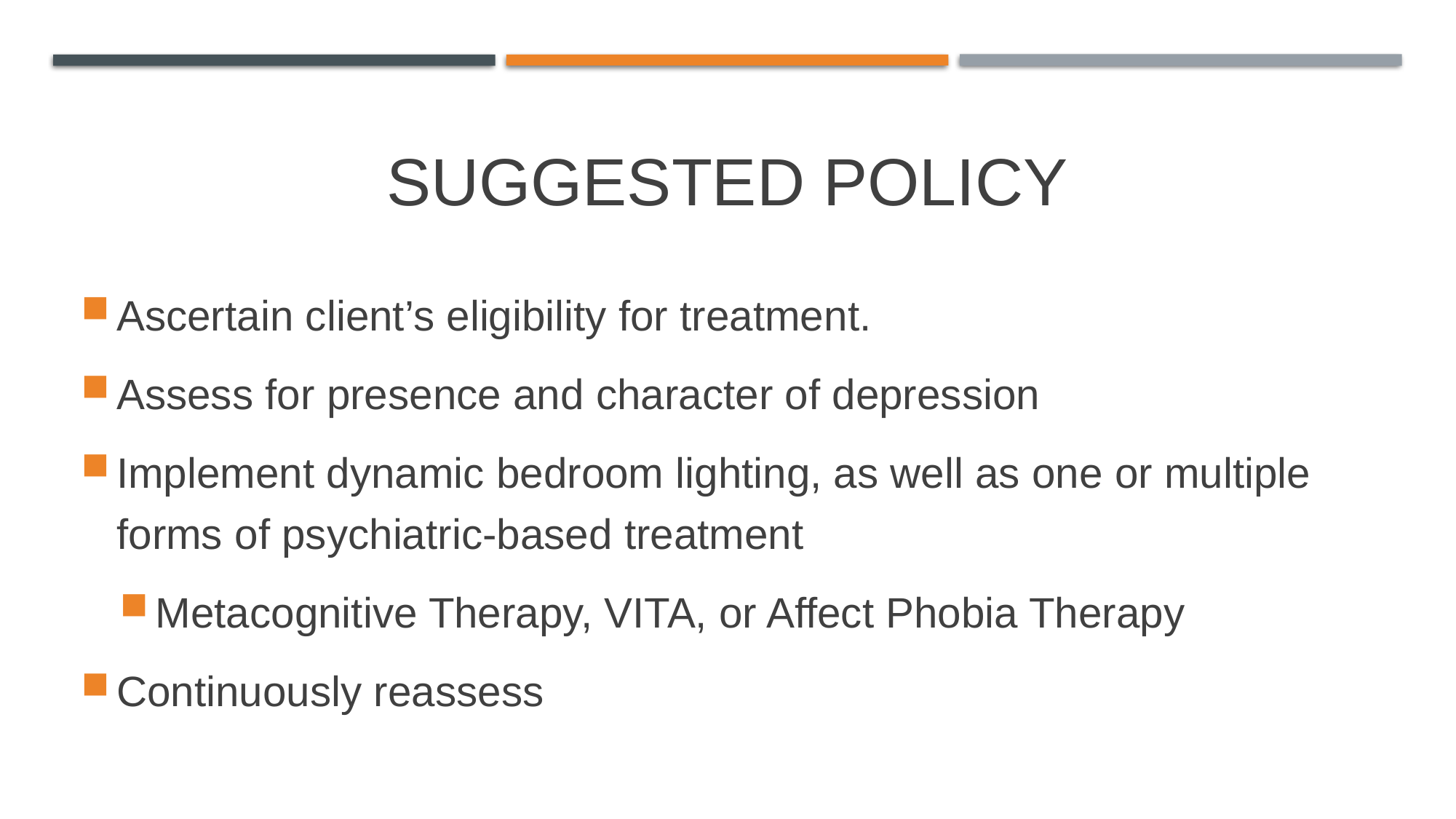

# Suggested policy
Ascertain client’s eligibility for treatment.
Assess for presence and character of depression
Implement dynamic bedroom lighting, as well as one or multiple forms of psychiatric-based treatment
Metacognitive Therapy, VITA, or Affect Phobia Therapy
Continuously reassess